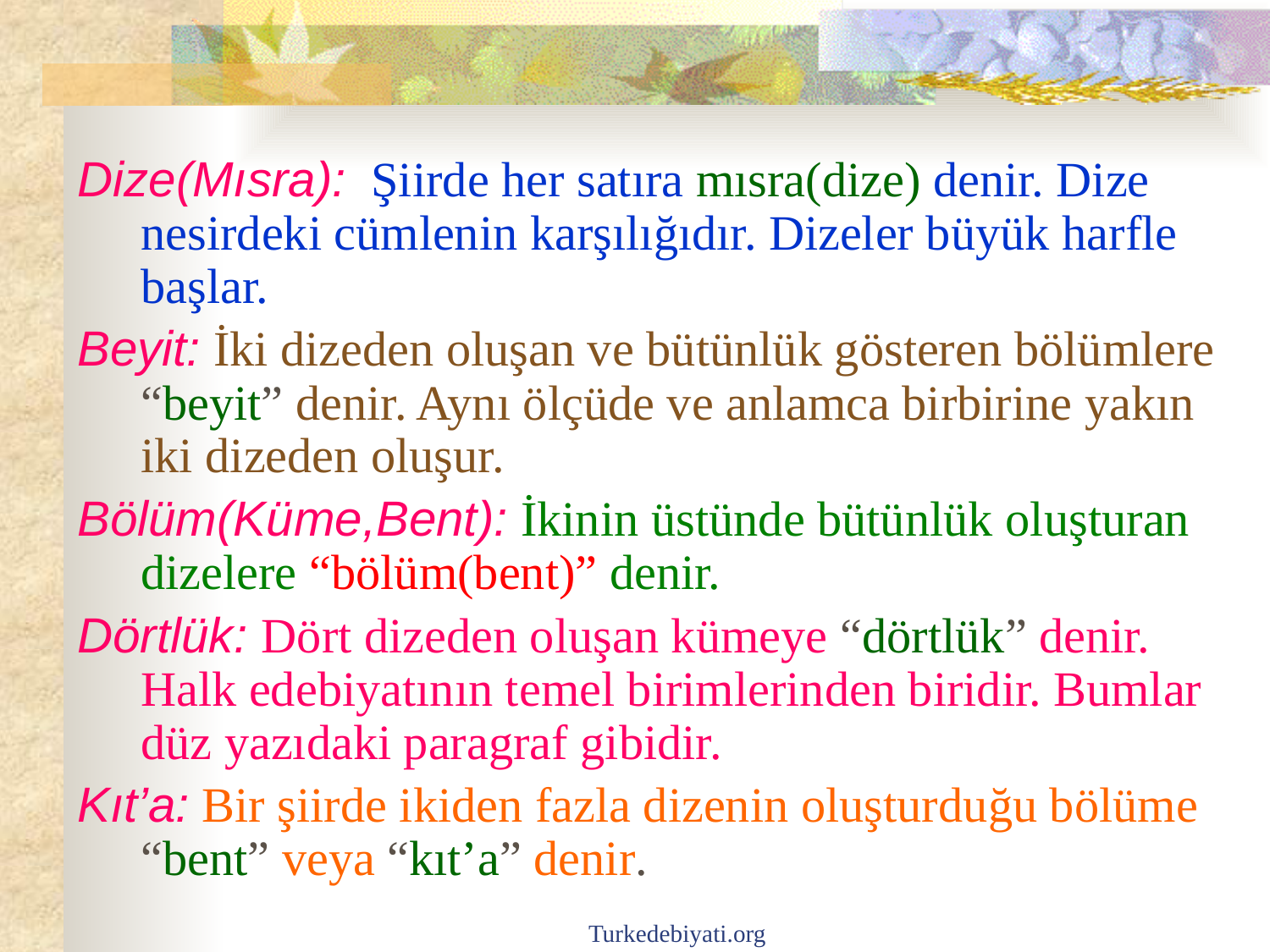

Dize(Mısra):  Şiirde her satıra mısra(dize) denir. Dize nesirdeki cümlenin karşılığıdır. Dizeler büyük harfle başlar.
Beyit: İki dizeden oluşan ve bütünlük gösteren bölümlere “beyit” denir. Aynı ölçüde ve anlamca birbirine yakın iki dizeden oluşur.
Bölüm(Küme,Bent): İkinin üstünde bütünlük oluşturan dizelere “bölüm(bent)” denir.
Dörtlük: Dört dizeden oluşan kümeye “dörtlük” denir. Halk edebiyatının temel birimlerinden biridir. Bumlar düz yazıdaki paragraf gibidir.
Kıt’a: Bir şiirde ikiden fazla dizenin oluşturduğu bölüme “bent” veya “kıt’a” denir.
Turkedebiyati.org